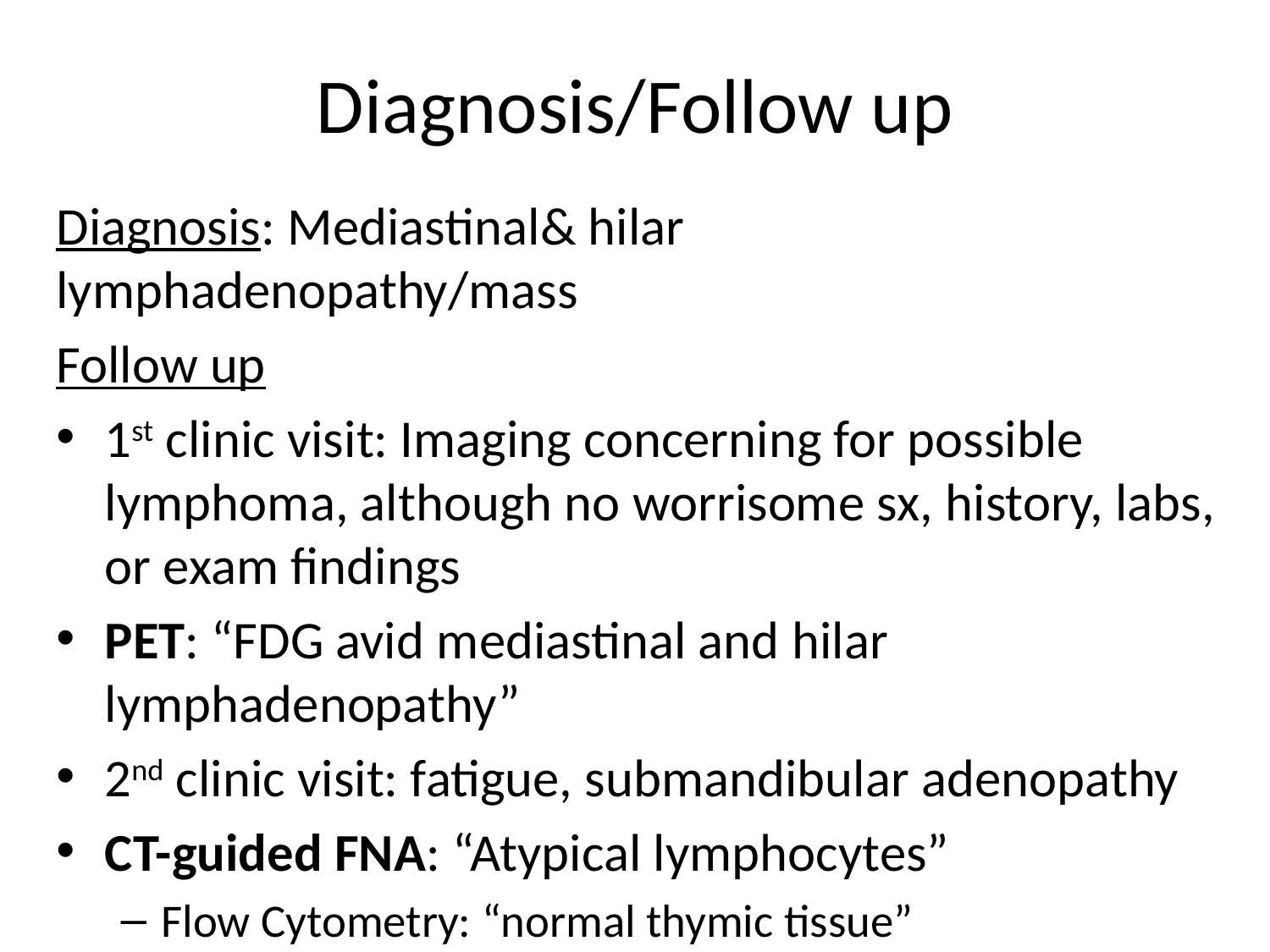

# Diagnosis/Follow up
Diagnosis: Mediastinal& hilar lymphadenopathy/mass
Follow up
1st clinic visit: Imaging concerning for possible lymphoma, although no worrisome sx, history, labs, or exam findings
PET: “FDG avid mediastinal and hilar lymphadenopathy”
2nd clinic visit: fatigue, submandibular adenopathy
CT-guided FNA: “Atypical lymphocytes”
Flow Cytometry: “normal thymic tissue”